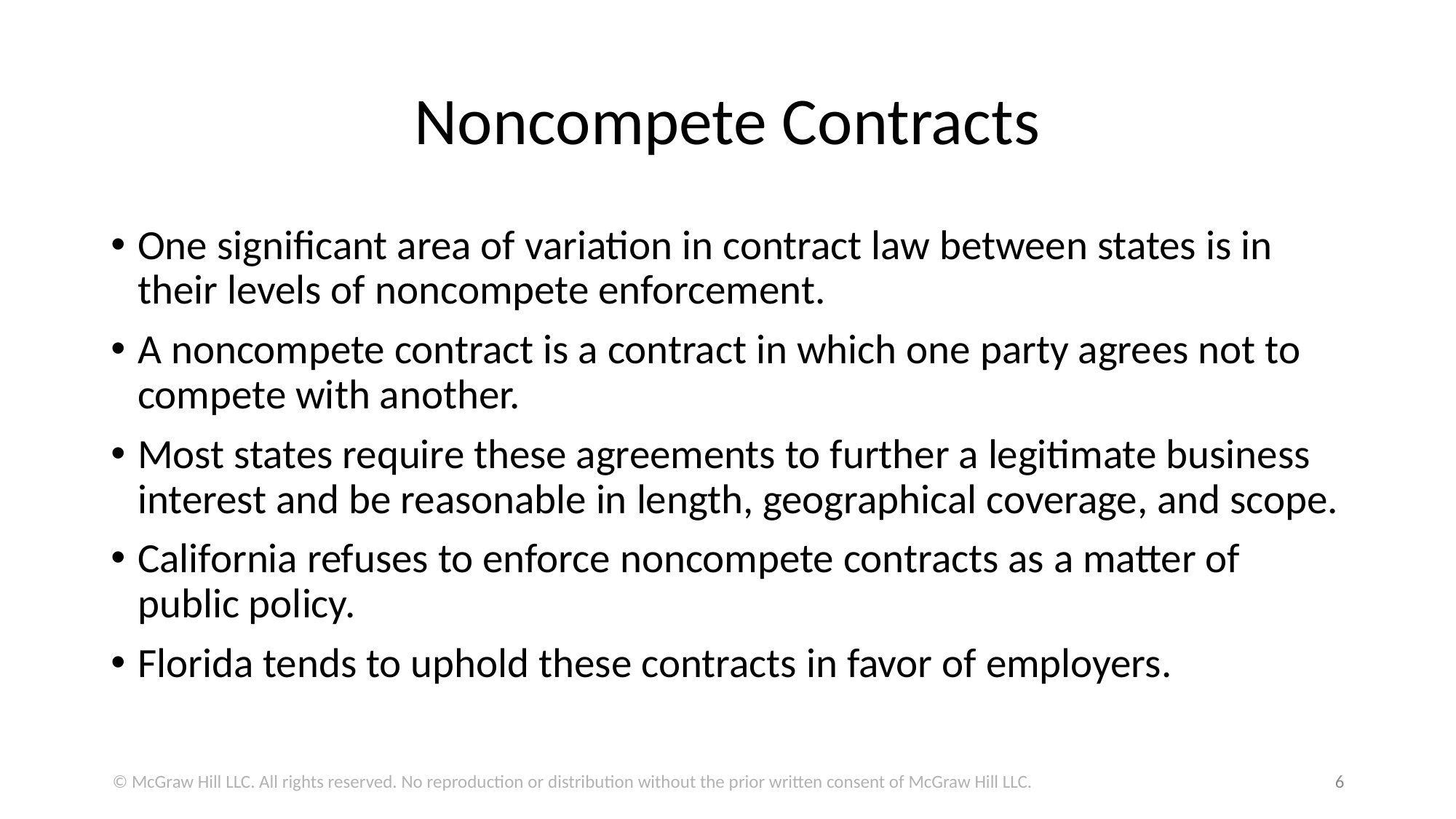

# Noncompete Contracts
One significant area of variation in contract law between states is in their levels of noncompete enforcement.
A noncompete contract is a contract in which one party agrees not to compete with another.
Most states require these agreements to further a legitimate business interest and be reasonable in length, geographical coverage, and scope.
California refuses to enforce noncompete contracts as a matter of public policy.
Florida tends to uphold these contracts in favor of employers.
© McGraw Hill LLC. All rights reserved. No reproduction or distribution without the prior written consent of McGraw Hill LLC.
6